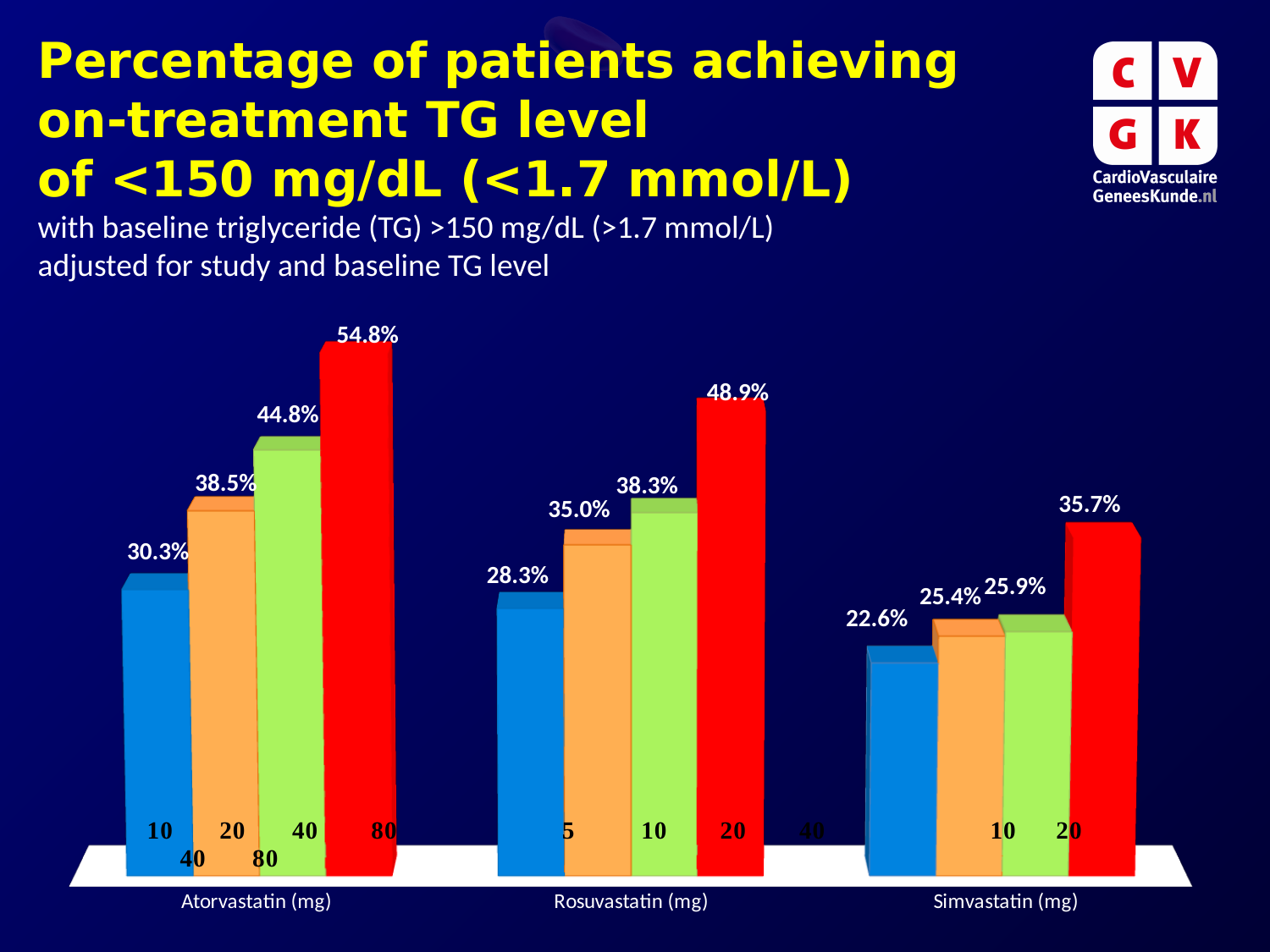

Percentage of patients achieving
on-treatment TG level
of <150 mg/dL (<1.7 mmol/L)
with baseline triglyceride (TG) >150 mg/dL (>1.7 mmol/L)
adjusted for study and baseline TG level

[unsupported chart]

54.8%
48.9%
44.8%
38.5%
38.3%
35.7%
35.0%
30.3%
28.3%
25.9%
25.4%
22.6%